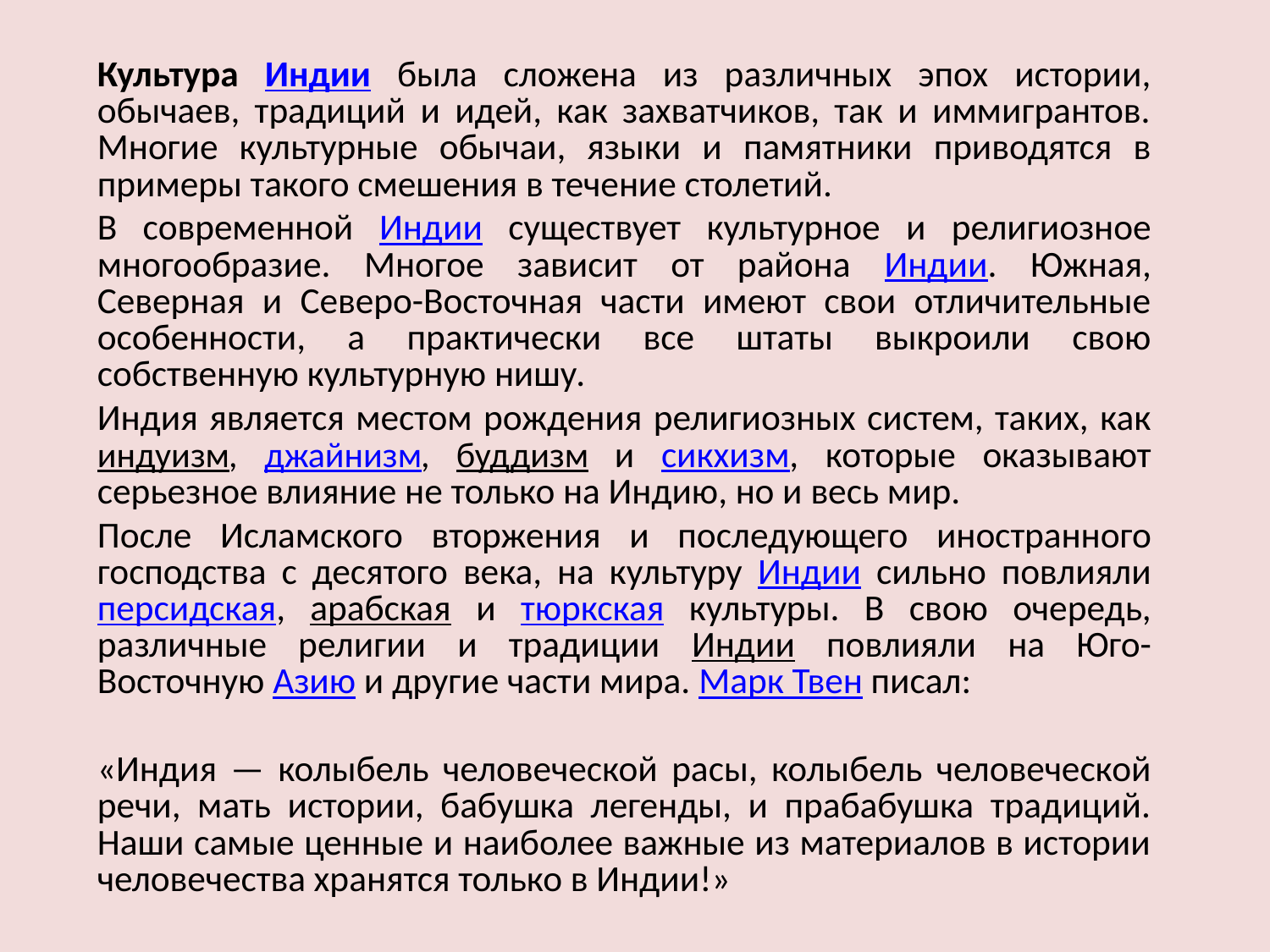

Культура Индии была сложена из различных эпох истории, обычаев, традиций и идей, как захватчиков, так и иммигрантов. Многие культурные обычаи, языки и памятники приводятся в примеры такого смешения в течение столетий.
В современной Индии существует культурное и религиозное многообразие. Многое зависит от района Индии. Южная, Северная и Северо-Восточная части имеют свои отличительные особенности, а практически все штаты выкроили свою собственную культурную нишу.
Индия является местом рождения религиозных систем, таких, как индуизм, джайнизм, буддизм и сикхизм, которые оказывают серьезное влияние не только на Индию, но и весь мир.
После Исламского вторжения и последующего иностранного господства с десятого века, на культуру Индии сильно повлияли персидская, арабская и тюркская культуры. В свою очередь, различные религии и традиции Индии повлияли на Юго-Восточную Азию и другие части мира. Марк Твен писал:

«Индия — колыбель человеческой расы, колыбель человеческой речи, мать истории, бабушка легенды, и прабабушка традиций. Наши самые ценные и наиболее важные из материалов в истории человечества хранятся только в Индии!»